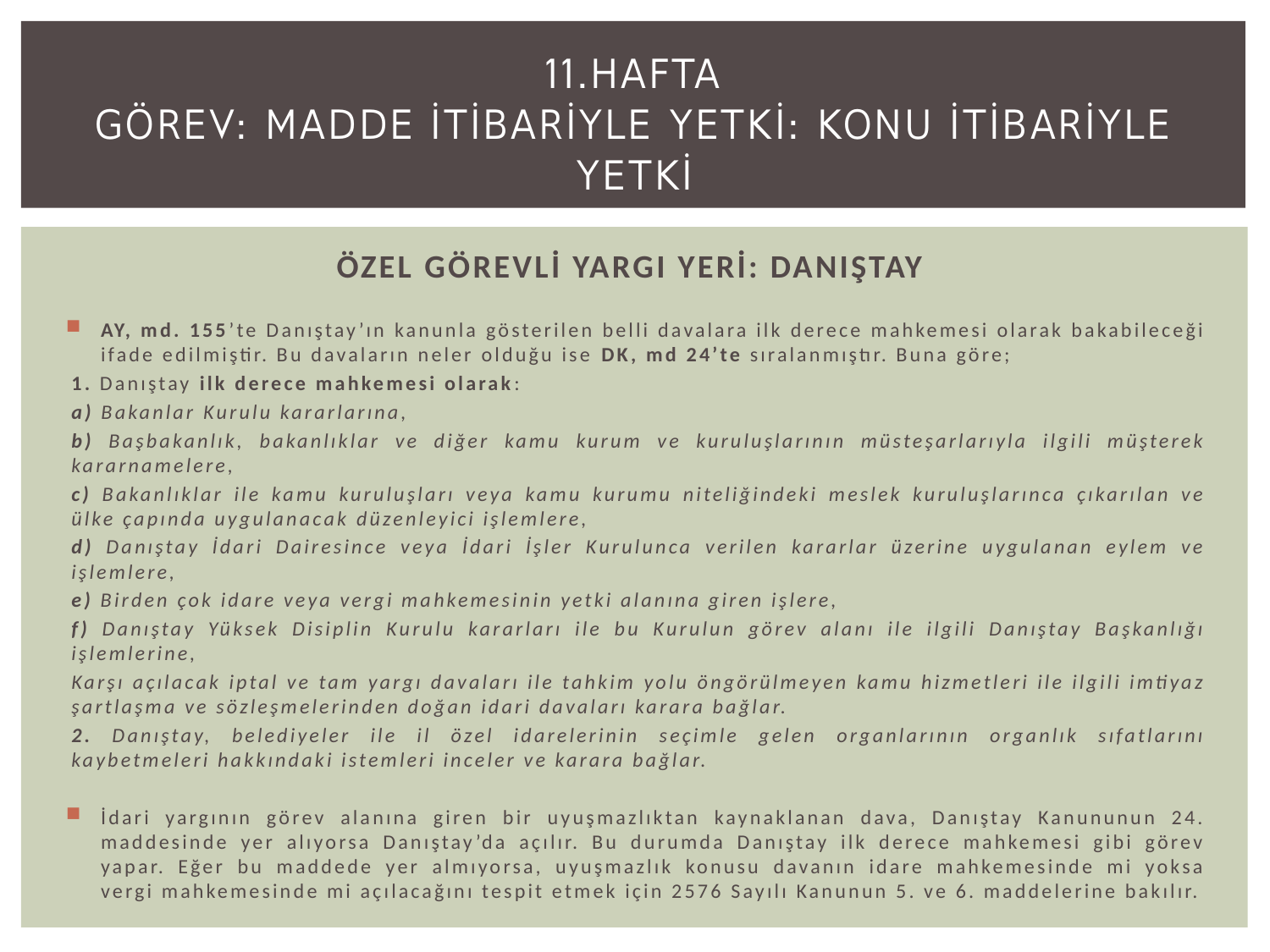

# 11.Hafta GÖREV: MADDE İTİBARİYLE YETKİ: KONU İTİBARİYLE YETKİ
ÖZEL GÖREVLİ YARGI YERİ: DANIŞTAY

AY, md. 155’te Danıştay’ın kanunla gösterilen belli davalara ilk derece mahkemesi olarak bakabileceği ifade edilmiştir. Bu davaların neler olduğu ise DK, md 24’te sıralanmıştır. Buna göre;
1. Danıştay ilk derece mahkemesi olarak:
a) Bakanlar Kurulu kararlarına,
b) Başbakanlık, bakanlıklar ve diğer kamu kurum ve kuruluşlarının müsteşarlarıyla ilgili müşterek kararnamelere,
c) Bakanlıklar ile kamu kuruluşları veya kamu kurumu niteliğindeki meslek kuruluşlarınca çıkarılan ve ülke çapında uygulanacak düzenleyici işlemlere,
d) Danıştay İdari Dairesince veya İdari İşler Kurulunca verilen kararlar üzerine uygulanan eylem ve işlemlere,
e) Birden çok idare veya vergi mahkemesinin yetki alanına giren işlere,
f) Danıştay Yüksek Disiplin Kurulu kararları ile bu Kurulun görev alanı ile ilgili Danıştay Başkanlığı işlemlerine,
Karşı açılacak iptal ve tam yargı davaları ile tahkim yolu öngörülmeyen kamu hizmetleri ile ilgili imtiyaz şartlaşma ve sözleşmelerinden doğan idari davaları karara bağlar.
2. Danıştay, belediyeler ile il özel idarelerinin seçimle gelen organlarının organlık sıfatlarını kaybetmeleri hakkındaki istemleri inceler ve karara bağlar.

İdari yargının görev alanına giren bir uyuşmazlıktan kaynaklanan dava, Danıştay Kanununun 24. maddesinde yer alıyorsa Danıştay’da açılır. Bu durumda Danıştay ilk derece mahkemesi gibi görev yapar. Eğer bu maddede yer almıyorsa, uyuşmazlık konusu davanın idare mahkemesinde mi yoksa vergi mahkemesinde mi açılacağını tespit etmek için 2576 Sayılı Kanunun 5. ve 6. maddelerine bakılır.